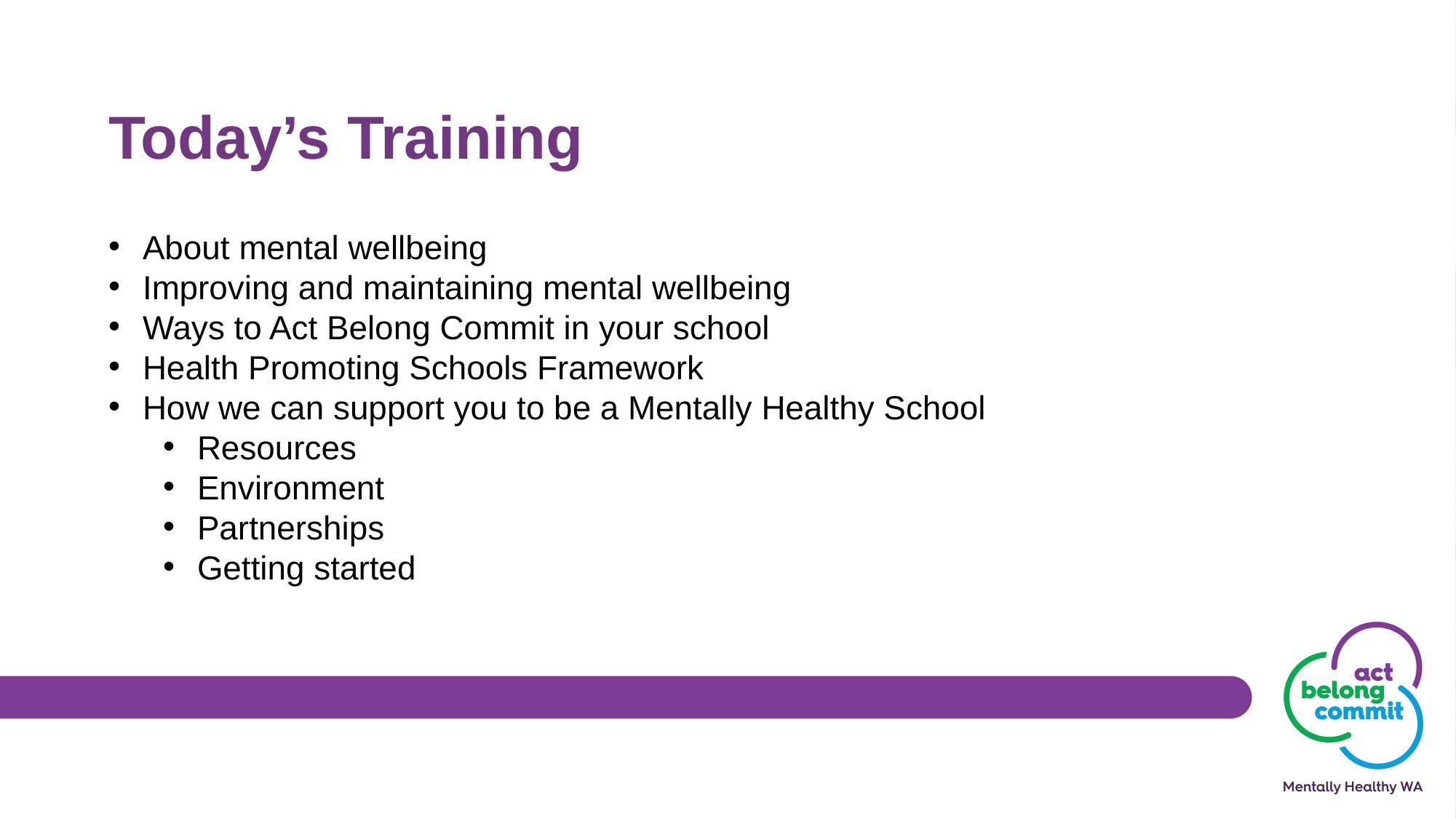

Today’s Training
About mental wellbeing
Improving and maintaining mental wellbeing
Ways to Act Belong Commit in your school
Health Promoting Schools Framework
How we can support you to be a Mentally Healthy School
Resources
Environment
Partnerships
Getting started